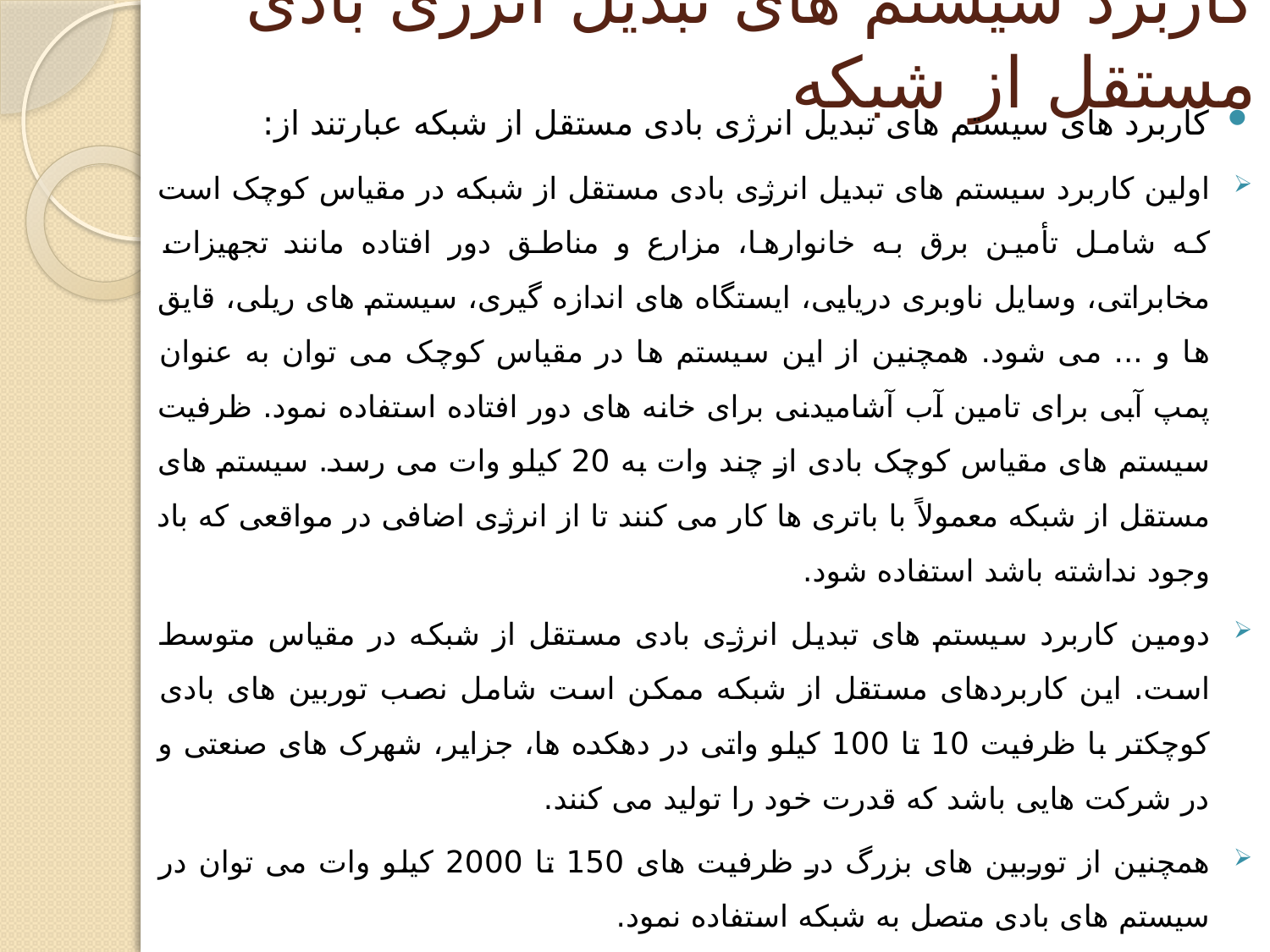

# کاربرد سیستم های تبدیل انرژی بادی مستقل از شبکه
کاربرد های سیستم های تبدیل انرژی بادی مستقل از شبکه عبارتند از:
اولین کاربرد سیستم های تبدیل انرژی بادی مستقل از شبکه در مقیاس کوچک است که شامل تأمین برق به خانوارها، مزارع و مناطق دور افتاده مانند تجهیزات مخابراتی، وسایل ناوبری دریایی، ایستگاه های اندازه گیری، سیستم های ریلی، قایق ها و ... می شود. همچنین از این سیستم ها در مقیاس کوچک می توان به عنوان پمپ آبی برای تامین آب آشامیدنی برای خانه های دور افتاده استفاده نمود. ظرفیت سیستم های مقیاس کوچک بادی از چند وات به 20 کیلو وات می رسد. سیستم های مستقل از شبکه معمولاً با باتری ها کار می کنند تا از انرژی اضافی در مواقعی که باد وجود نداشته باشد استفاده شود.
دومین کاربرد سیستم های تبدیل انرژی بادی مستقل از شبکه در مقیاس متوسط است. این کاربردهای مستقل از شبکه ممکن است شامل نصب توربین های بادی کوچکتر با ظرفیت 10 تا 100 کیلو واتی در دهکده ها، جزایر، شهرک های صنعتی و در شرکت هایی باشد که قدرت خود را تولید می کنند.
همچنین از توربین های بزرگ در ظرفیت های 150 تا 2000 کیلو وات می توان در سیستم های بادی متصل به شبکه استفاده نمود.